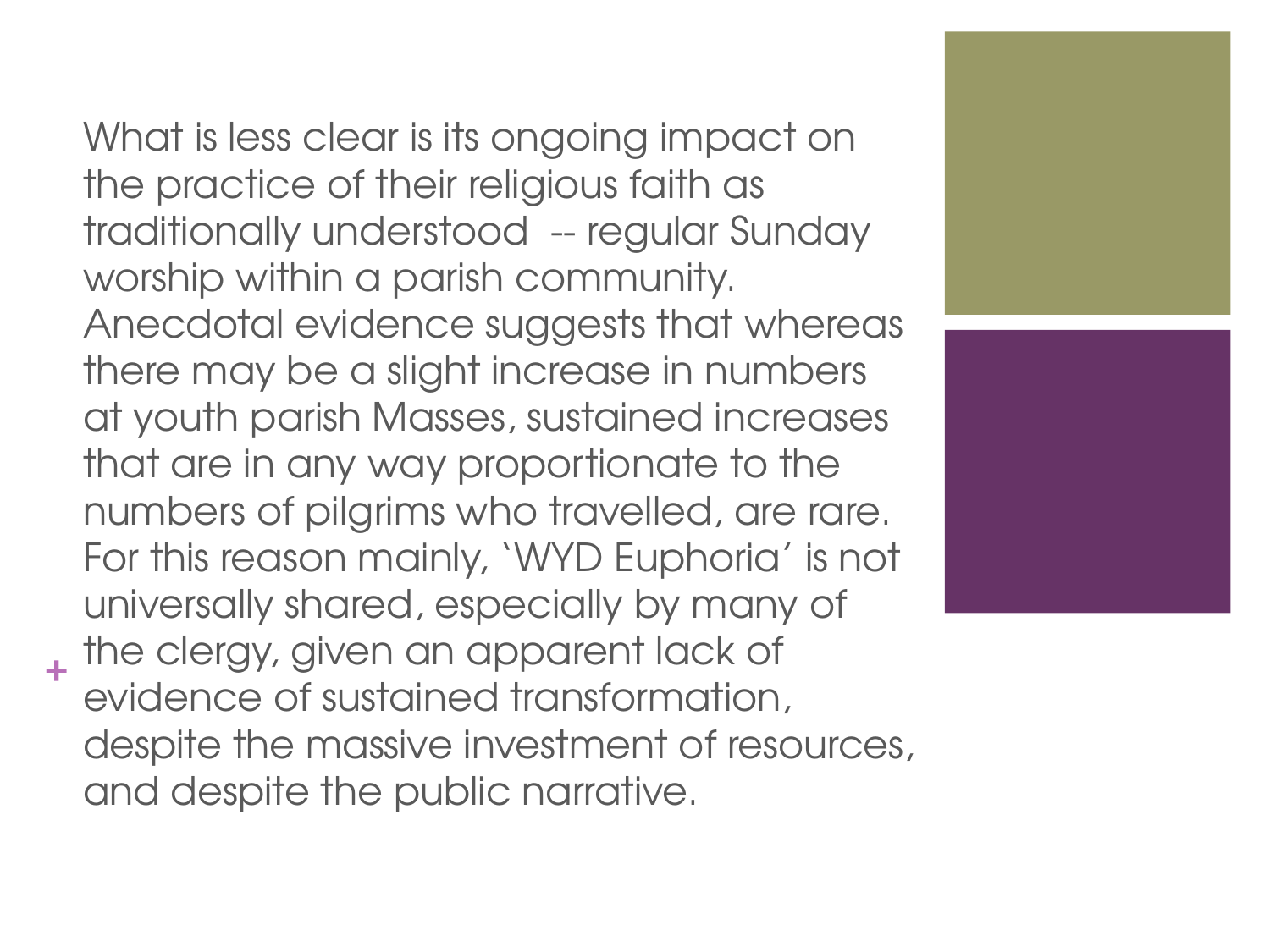

7
What is less clear is its ongoing impact on the practice of their religious faith as traditionally understood  -- regular Sunday worship within a parish community. Anecdotal evidence suggests that whereas there may be a slight increase in numbers at youth parish Masses, sustained increases that are in any way proportionate to the numbers of pilgrims who travelled, are rare. For this reason mainly, ‘WYD Euphoria’ is not universally shared, especially by many of the clergy, given an apparent lack of evidence of sustained transformation, despite the massive investment of resources, and despite the public narrative.